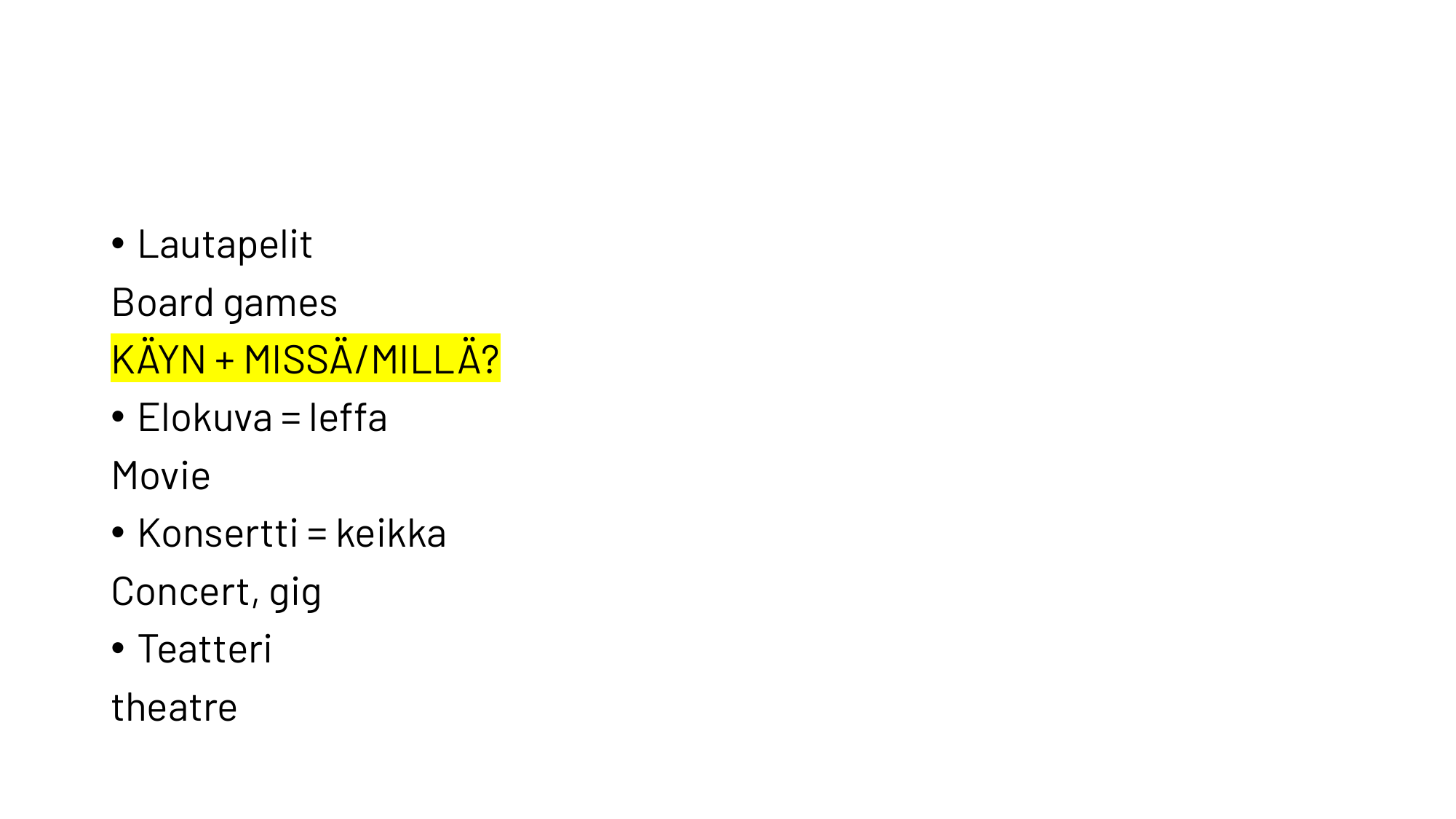

#
Lautapelit
Board games
KÄYN + MISSÄ/MILLÄ?
Elokuva = leffa
Movie
Konsertti = keikka
Concert, gig
Teatteri
theatre